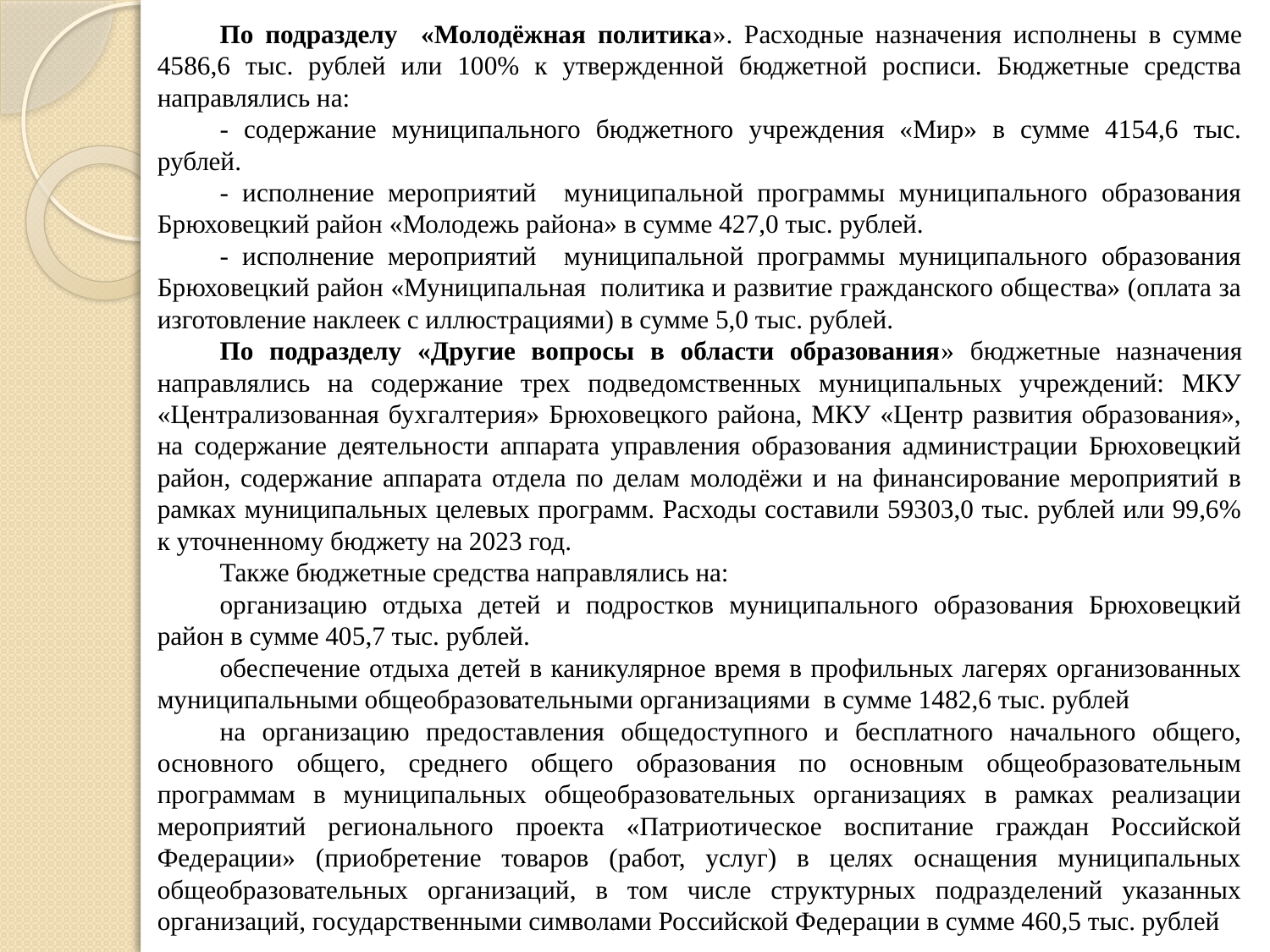

По подразделу  «Молодёжная политика». Расходные назначения исполнены в сумме 4586,6 тыс. рублей или 100% к утвержденной бюджетной росписи. Бюджетные средства направлялись на:
- содержание муниципального бюджетного учреждения «Мир» в сумме 4154,6 тыс. рублей.
- исполнение мероприятий  муниципальной программы муниципального образования Брюховецкий район «Молодежь района» в сумме 427,0 тыс. рублей.
- исполнение мероприятий  муниципальной программы муниципального образования Брюховецкий район «Муниципальная  политика и развитие гражданского общества» (оплата за изготовление наклеек с иллюстрациями) в сумме 5,0 тыс. рублей.
По подразделу «Другие вопросы в области образования» бюджетные назначения направлялись на содержание трех подведомственных муниципальных учреждений: МКУ «Централизованная бухгалтерия» Брюховецкого района, МКУ «Центр развития образования», на содержание деятельности аппарата управления образования администрации Брюховецкий район, содержание аппарата отдела по делам молодёжи и на финансирование мероприятий в рамках муниципальных целевых программ. Расходы составили 59303,0 тыс. рублей или 99,6% к уточненному бюджету на 2023 год.
Также бюджетные средства направлялись на:
организацию отдыха детей и подростков муниципального образования Брюховецкий район в сумме 405,7 тыс. рублей.
обеспечение отдыха детей в каникулярное время в профильных лагерях организованных муниципальными общеобразовательными организациями  в сумме 1482,6 тыс. рублей
на организацию предоставления общедоступного и бесплатного начального общего, основного общего, среднего общего образования по основным общеобразовательным программам в муниципальных общеобразовательных организациях в рамках реализации мероприятий регионального проекта «Патриотическое воспитание граждан Российской Федерации» (приобретение товаров (работ, услуг) в целях оснащения муниципальных общеобразовательных организаций, в том числе структурных подразделений указанных организаций, государственными символами Российской Федерации в сумме 460,5 тыс. рублей